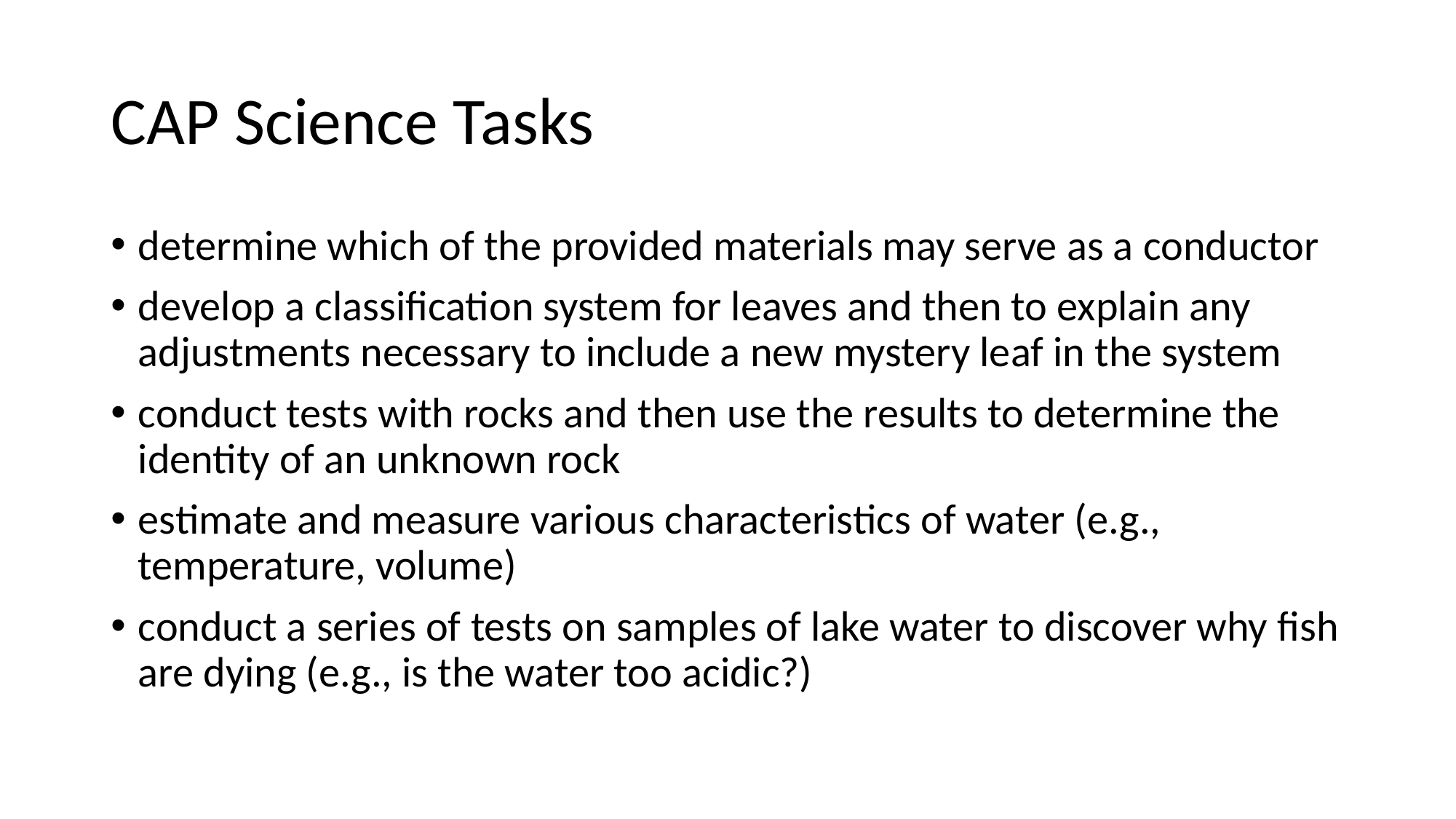

# CAP Science Tasks
determine which of the provided materials may serve as a conductor
develop a classification system for leaves and then to explain any adjustments necessary to include a new mystery leaf in the system
conduct tests with rocks and then use the results to determine the identity of an unknown rock
estimate and measure various characteristics of water (e.g., temperature, volume)
conduct a series of tests on samples of lake water to discover why fish are dying (e.g., is the water too acidic?)